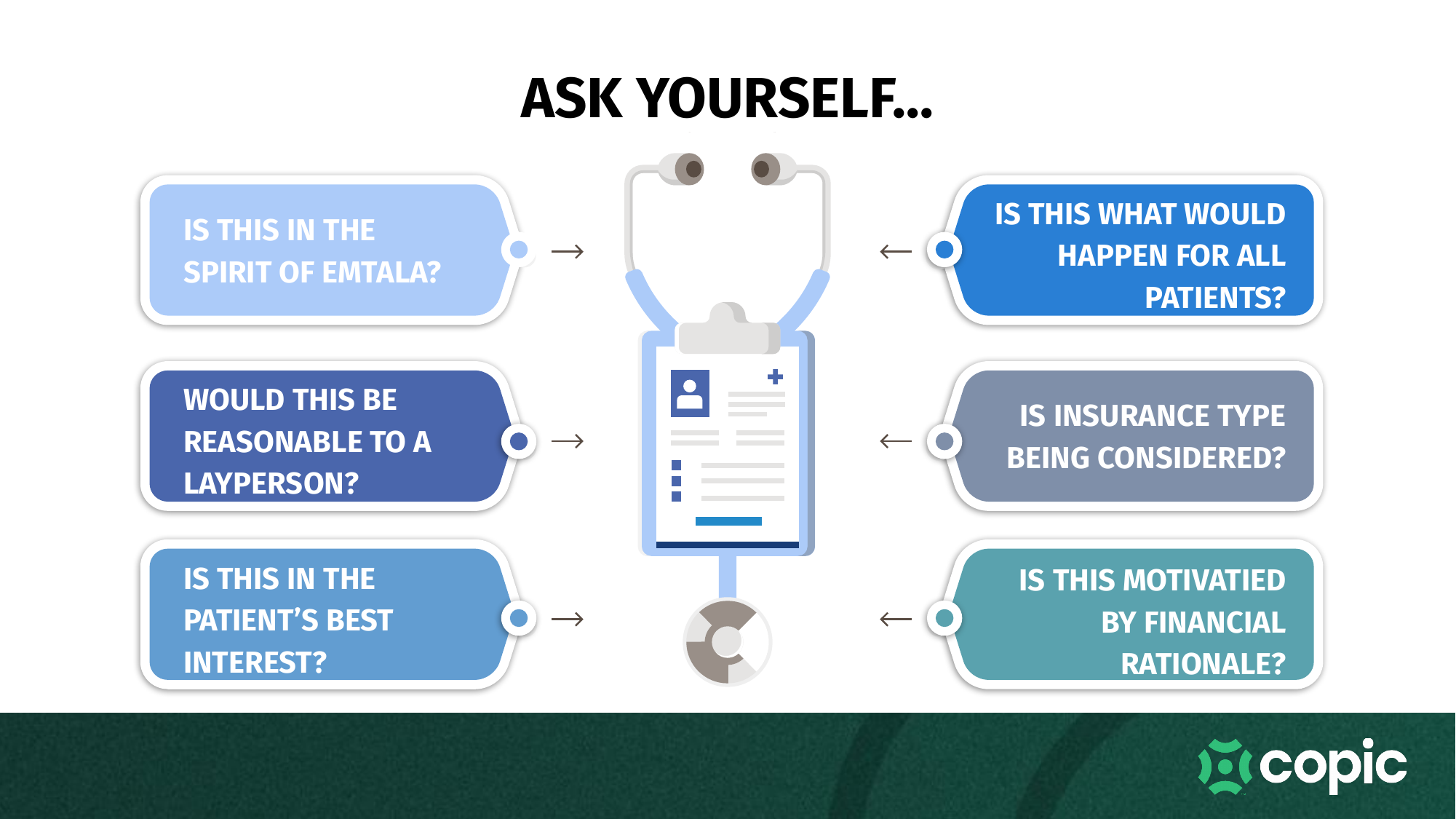

ASK YOURSELF…

IS THIS WHAT WOULD HAPPEN FOR ALL PATIENTS?

IS THIS IN THE SPIRIT OF EMTALA?

WOULD THIS BE REASONABLE TO A LAYPERSON?

IS INSURANCE TYPE BEING CONSIDERED?
IS THIS IN THE PATIENT’S BEST INTEREST?

IS THIS MOTIVATIED BY FINANCIAL RATIONALE?